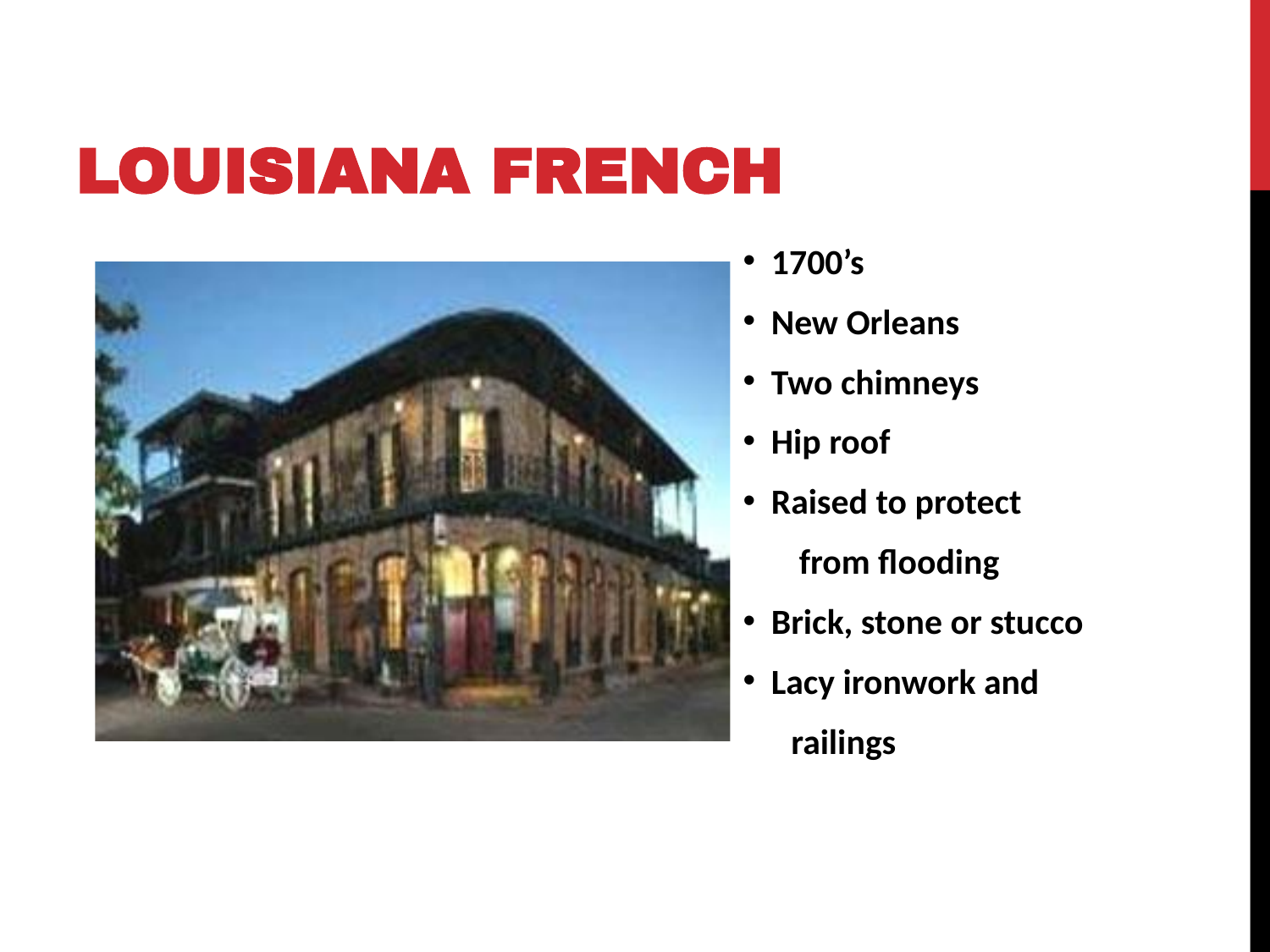

# Louisiana French
  1700’s
  New Orleans
  Two chimneys
  Hip roof
  Raised to protect
       from flooding
  Brick, stone or stucco
  Lacy ironwork and
      railings